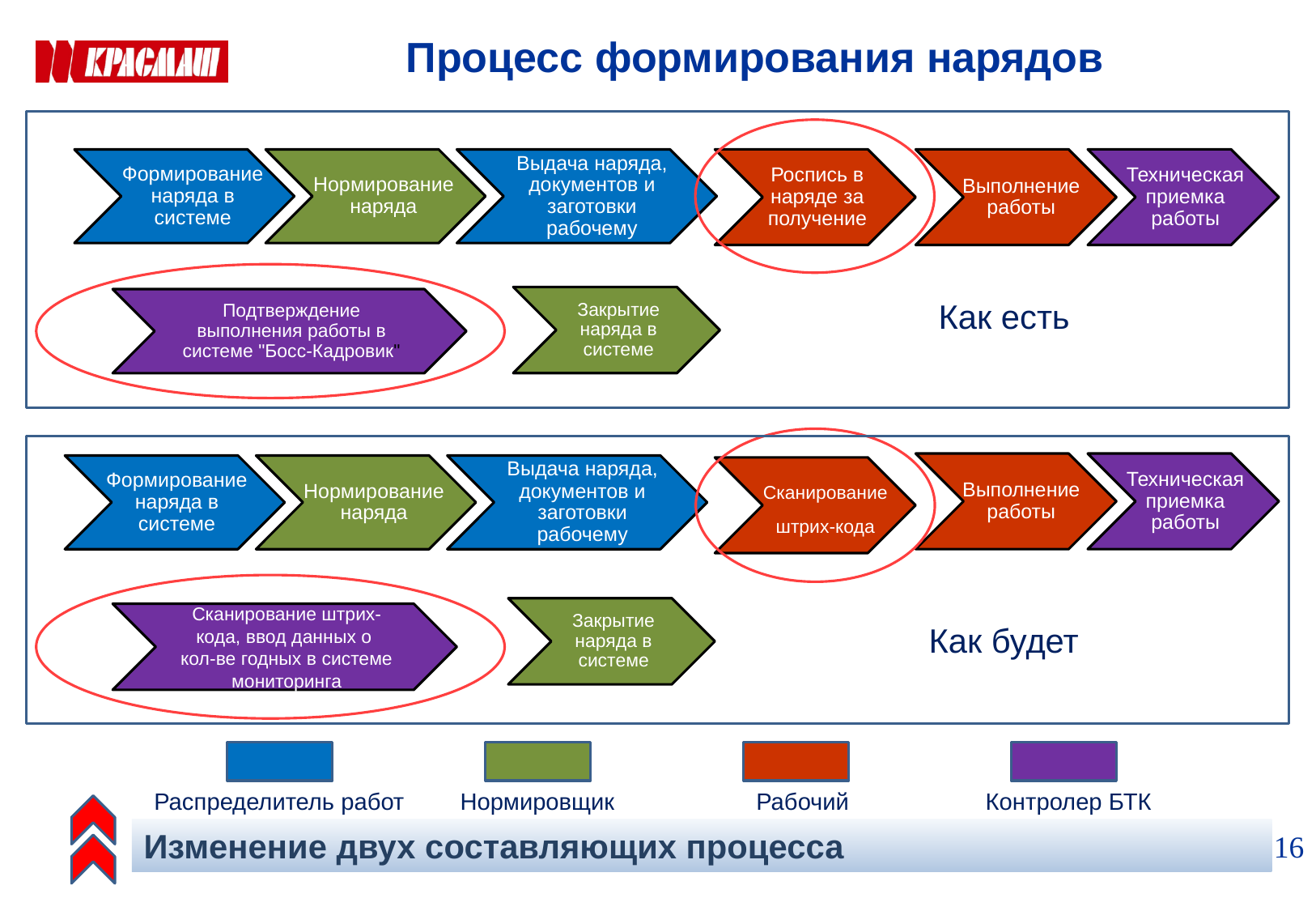

Процесс формирования нарядов

Формирование наряда в системе

Нормирование наряда

Выдача наряда, документов и заготовки рабочему

Роспись в наряде за получение

Выполнение работы

Техническая приемка работы

Закрытие наряда в системе

Подтверждение выполнения работы в системе "Босс-Кадровик"
Как есть

Выполнение работы

Техническая приемка работы

Формирование наряда в системе

Нормирование наряда

Выдача наряда, документов и заготовки рабочему
Сканирование штрих-кода

Закрытие наряда в системе

Сканирование штрих-кода, ввод данных о
кол-ве годных в системе мониторинга
Как будет

Распределитель работ
Нормировщик
Рабочий
Контролер БТК

Изменение двух составляющих процесса
16